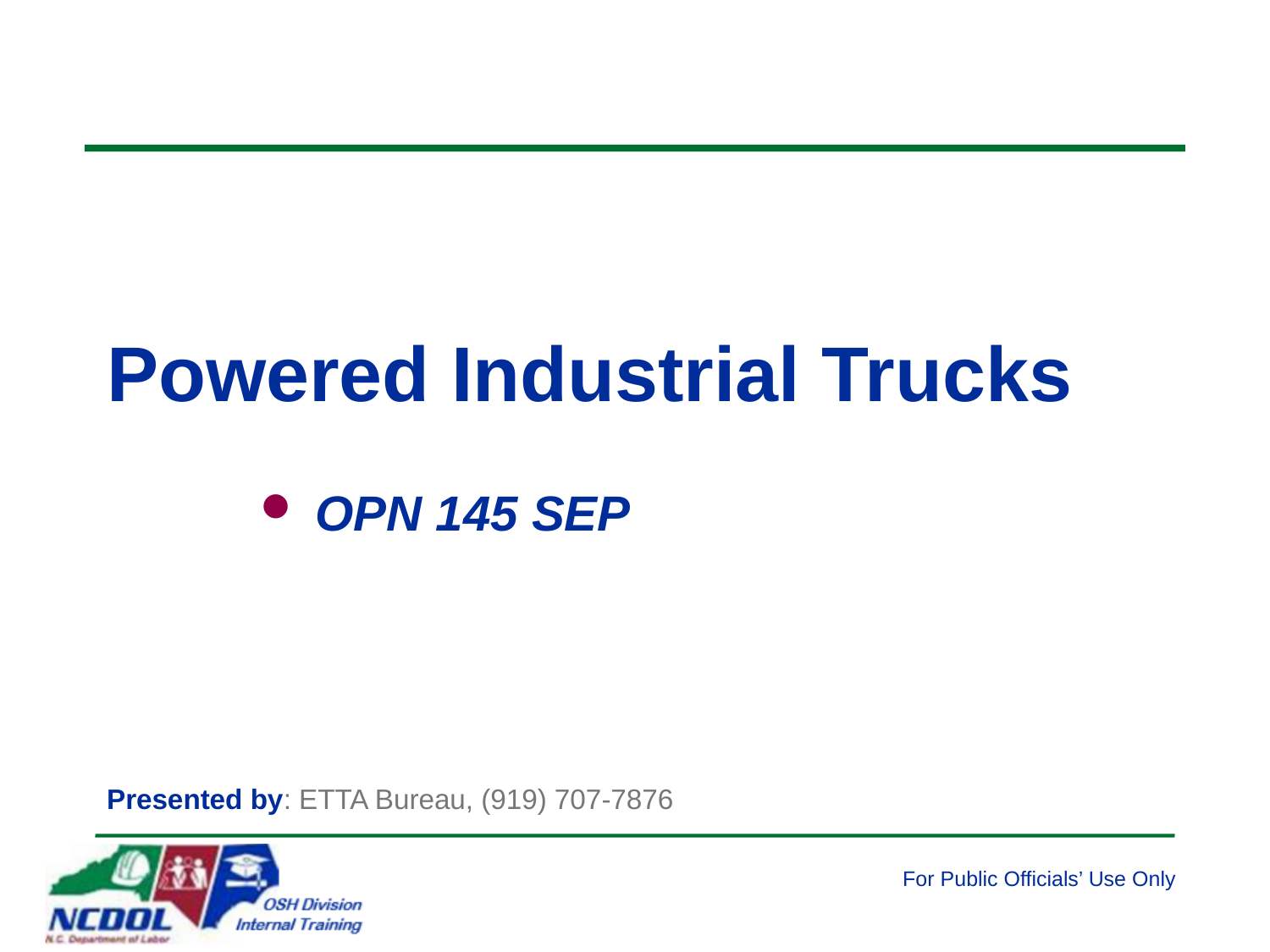

Powered Industrial Trucks
 OPN 145 SEP

Presented by: ETTA Bureau, (919) 707-7876